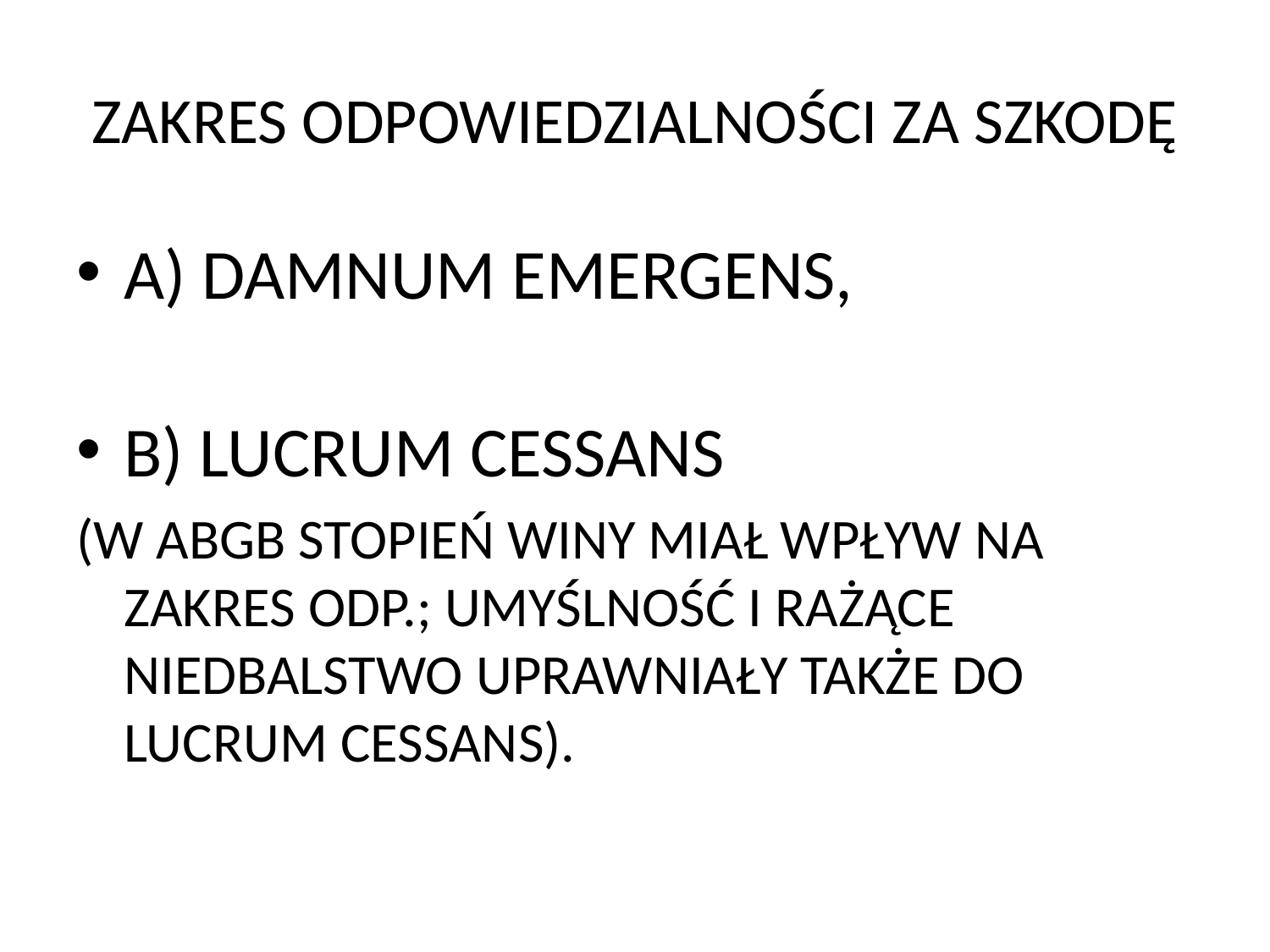

# ZAKRES ODPOWIEDZIALNOŚCI ZA SZKODĘ
A) DAMNUM EMERGENS,

B) LUCRUM CESSANS
(W ABGB STOPIEŃ WINY MIAŁ WPŁYW NA ZAKRES ODP.; UMYŚLNOŚĆ I RAŻĄCE NIEDBALSTWO UPRAWNIAŁY TAKŻE DO LUCRUM CESSANS).